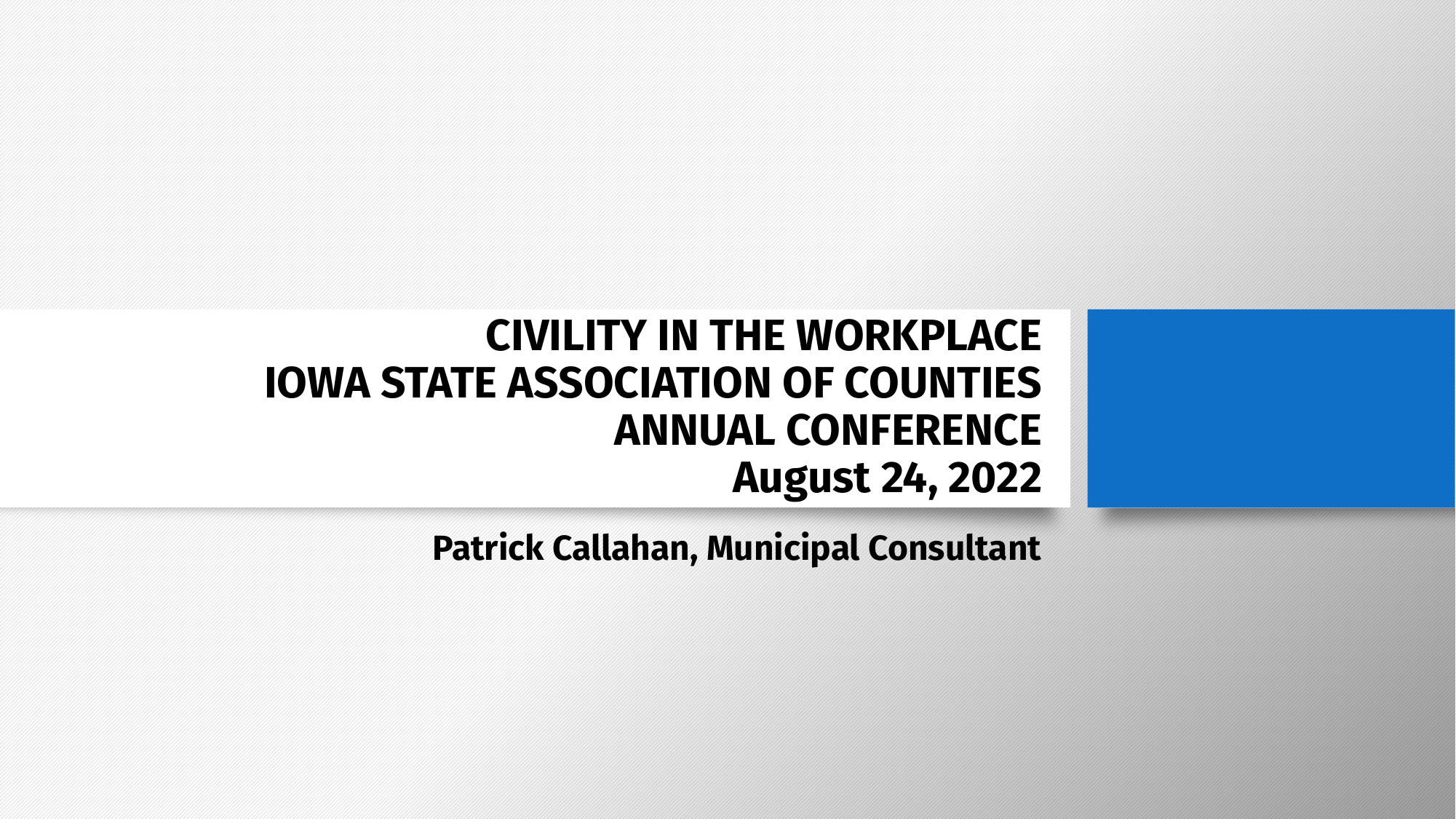

# CIVILITY IN THE WORKPLACE IOWA STATE ASSOCIATION OF COUNTIES ANNUAL CONFERENCE August 24, 2022
Patrick Callahan, Municipal Consultant